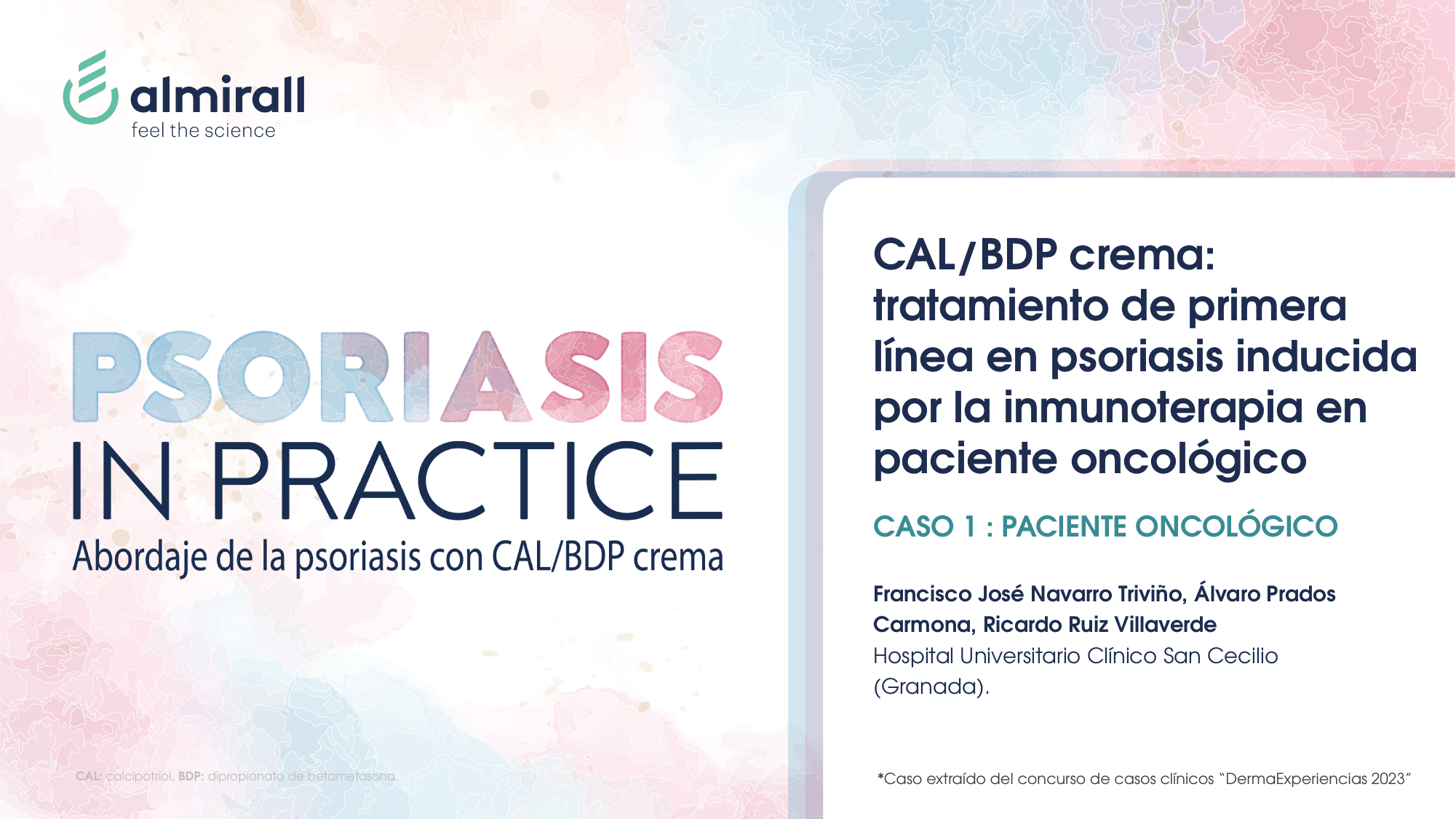

# CAL/BDP crema: tratamiento de primera línea en psoriasis inducida por la inmunoterapia en paciente oncológico
CASO 1 : PACIENTE ONCOLÓGICO
Francisco José Navarro Triviño, Álvaro Prados Carmona, Ricardo Ruiz Villaverde
Hospital Universitario Clínico San Cecilio (Granada).

CAL: calcipotriol, BDP: dipropionato de betametasona.
*Caso extraído del concurso de casos clínicos “DermaExperiencias 2023”